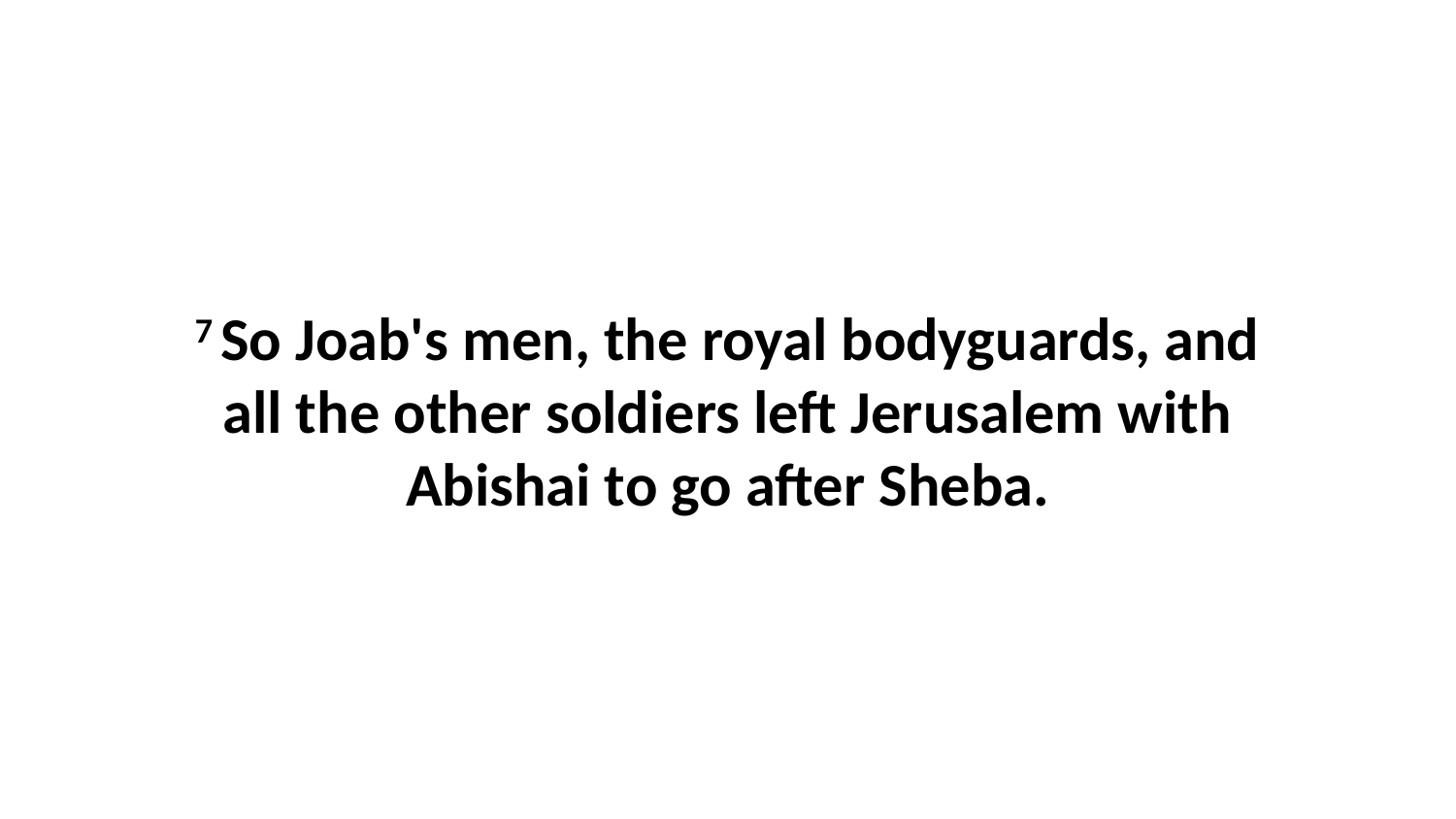

7 So Joab's men, the royal bodyguards, and all the other soldiers left Jerusalem with Abishai to go after Sheba.